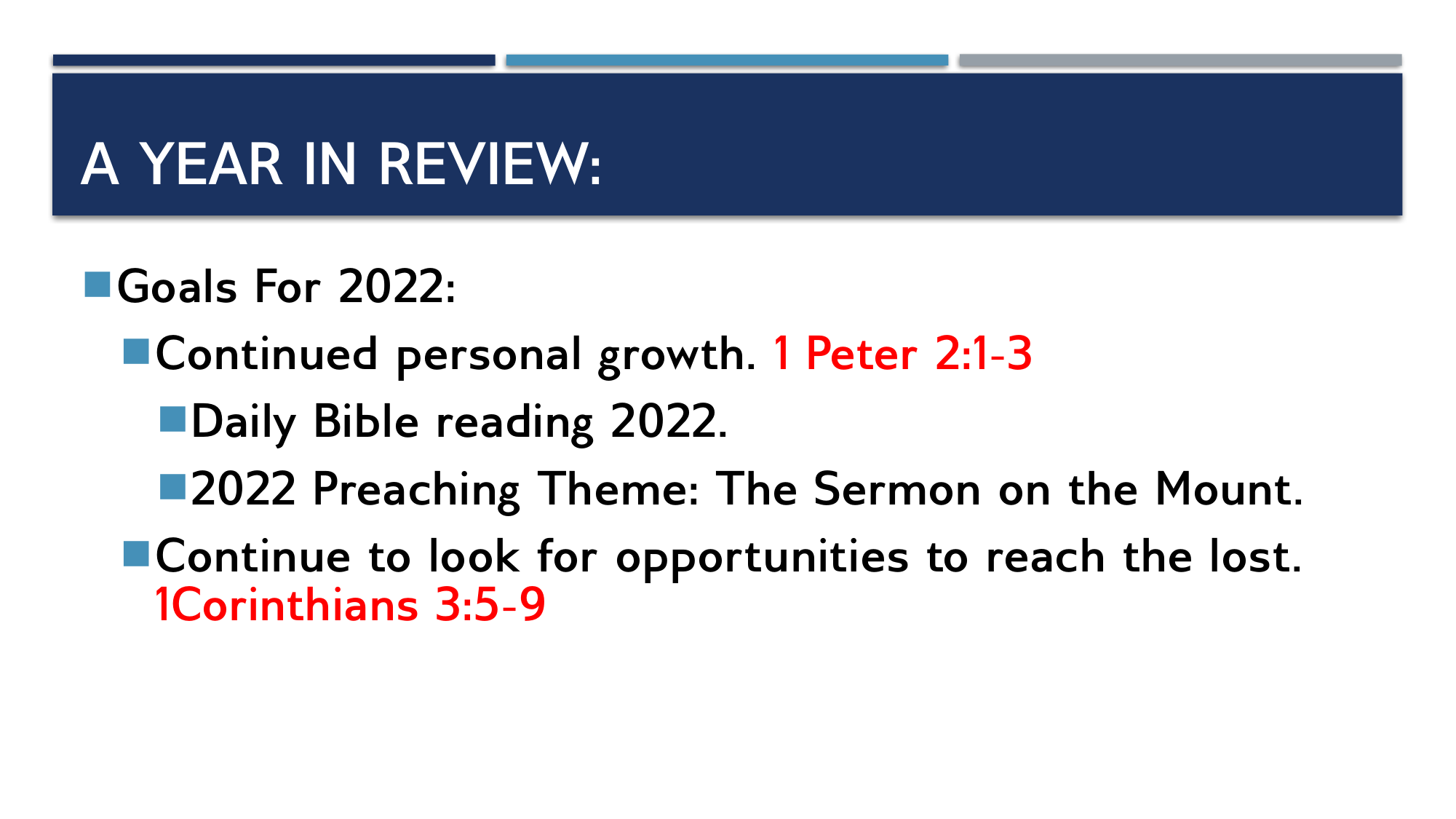

# A YEAR IN REVIEW:
Goals For 2022:
Continued personal growth. 1 Peter 2:1-3
Daily Bible reading 2022.
2022 Preaching Theme: The Sermon on the Mount.
Continue to look for opportunities to reach the lost. 1Corinthians 3:5-9